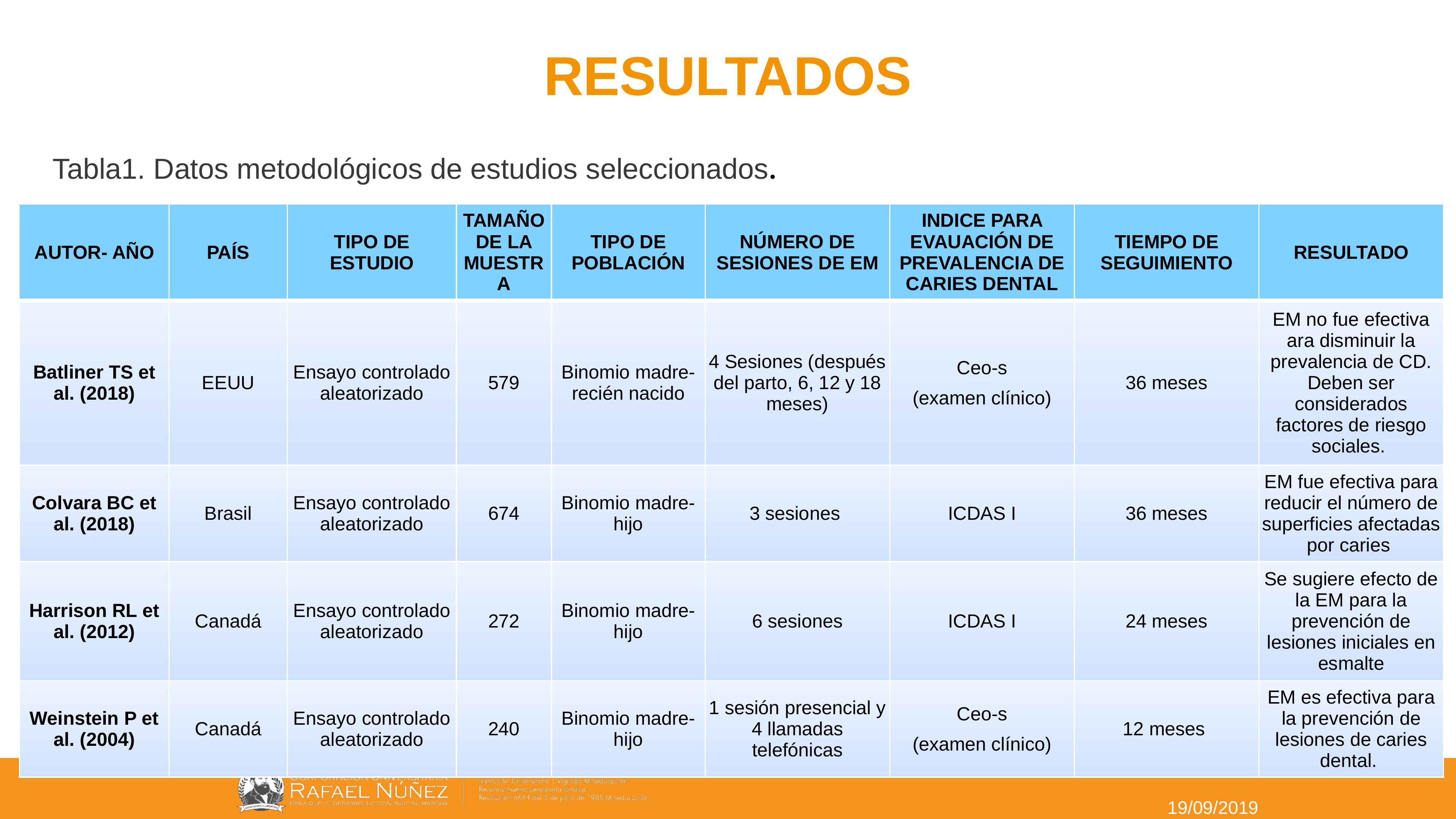

# RESULTADOS
Tabla1. Datos metodológicos de estudios seleccionados.
| AUTOR- AÑO | PAÍS | TIPO DE ESTUDIO | TAMAÑO DE LA MUESTRA | TIPO DE POBLACIÓN | NÚMERO DE SESIONES DE EM | INDICE PARA EVAUACIÓN DE PREVALENCIA DE CARIES DENTAL | TIEMPO DE SEGUIMIENTO | RESULTADO |
| --- | --- | --- | --- | --- | --- | --- | --- | --- |
| Batliner TS et al. (2018) | EEUU | Ensayo controlado aleatorizado | 579 | Binomio madre-recién nacido | 4 Sesiones (después del parto, 6, 12 y 18 meses) | Ceo-s (examen clínico) | 36 meses | EM no fue efectiva ara disminuir la prevalencia de CD. Deben ser considerados factores de riesgo sociales. |
| Colvara BC et al. (2018) | Brasil | Ensayo controlado aleatorizado | 674 | Binomio madre-hijo | 3 sesiones | ICDAS I | 36 meses | EM fue efectiva para reducir el número de superficies afectadas por caries |
| Harrison RL et al. (2012) | Canadá | Ensayo controlado aleatorizado | 272 | Binomio madre-hijo | 6 sesiones | ICDAS I | 24 meses | Se sugiere efecto de la EM para la prevención de lesiones iniciales en esmalte |
| Weinstein P et al. (2004) | Canadá | Ensayo controlado aleatorizado | 240 | Binomio madre-hijo | 1 sesión presencial y 4 llamadas telefónicas | Ceo-s (examen clínico) | 12 meses | EM es efectiva para la prevención de lesiones de caries dental. |
17